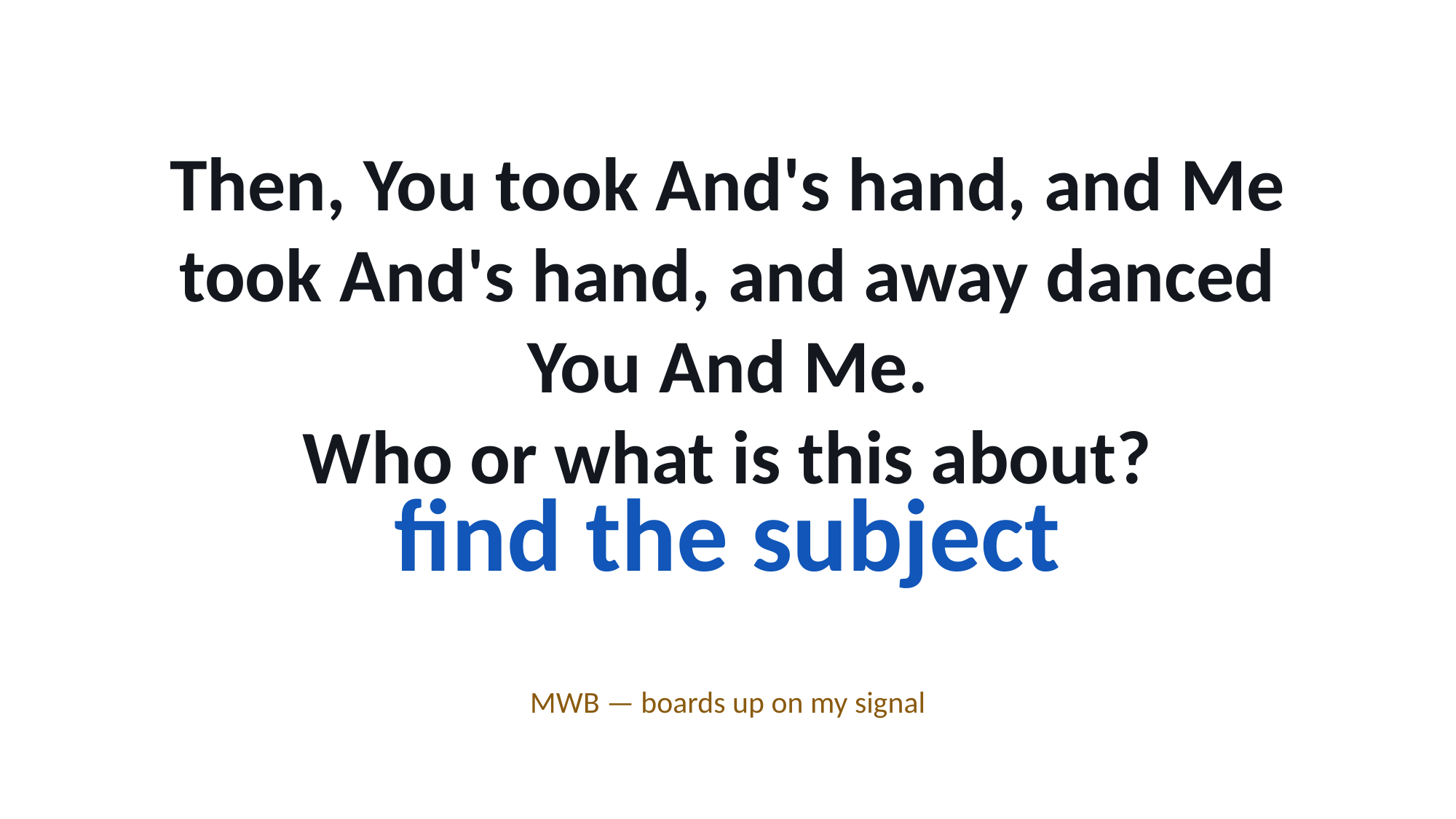

Then, You took And's hand, and Me took And's hand, and away danced You And Me.
Who or what is this about?
find the subject
MWB — boards up on my signal